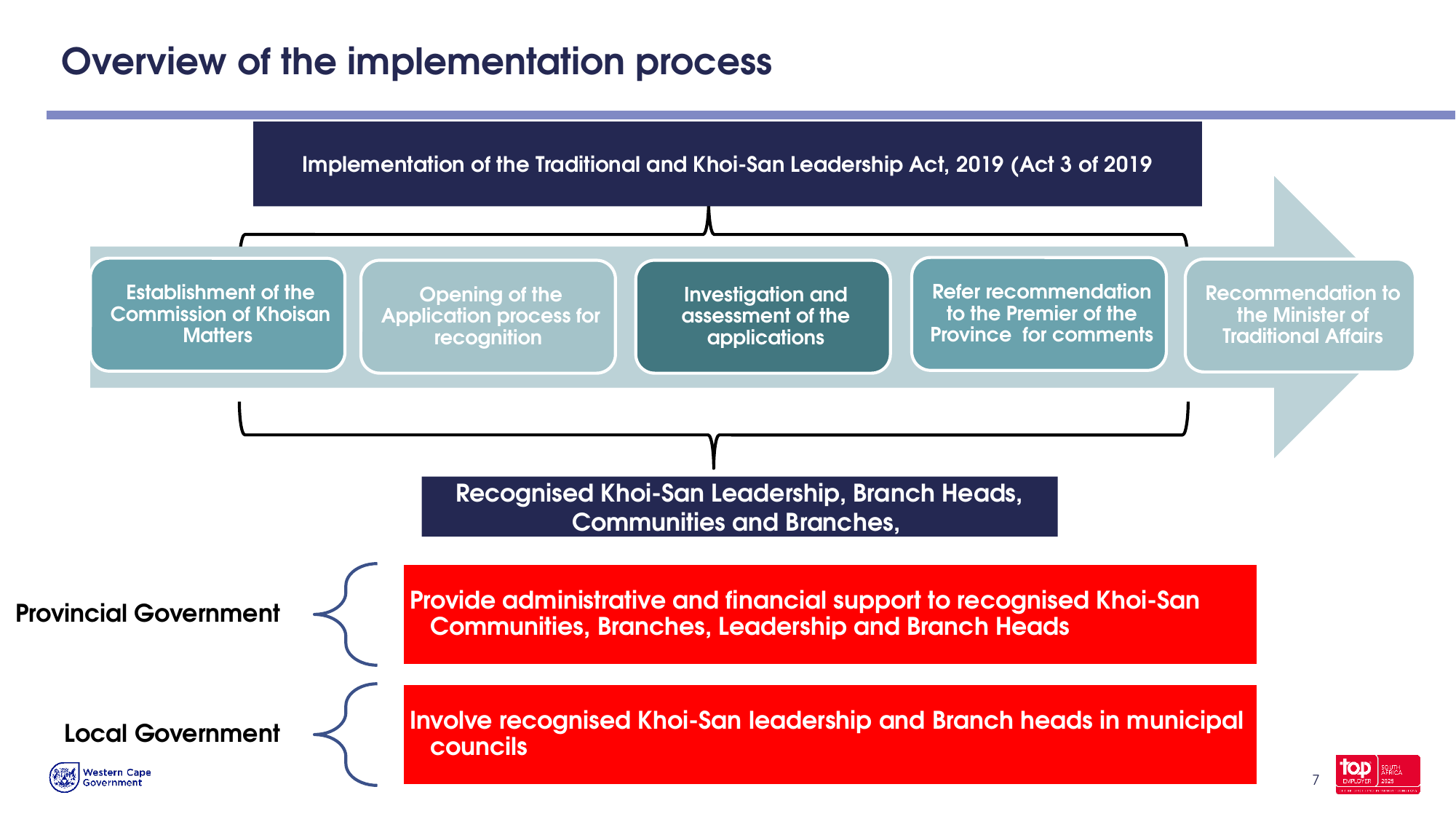

# Overview of the implementation process
Implementation of the Traditional and Khoi-San Leadership Act, 2019 (Act 3 of 2019
Investigation and assessment of the applications
Establishment of the Commission of Khoisan Matters
Opening of the Application process for recognition
Recommendation to the Minister of Traditional Affairs
Refer recommendation to the Premier of the Province  for comments

Recognised Khoi-San Leadership, Branch Heads, Communities and Branches,
Provincial Government
Provide administrative and financial support to recognised Khoi-San Communities, Branches, Leadership and Branch Heads
Local Government
Involve recognised Khoi-San leadership and Branch heads in municipal councils
7